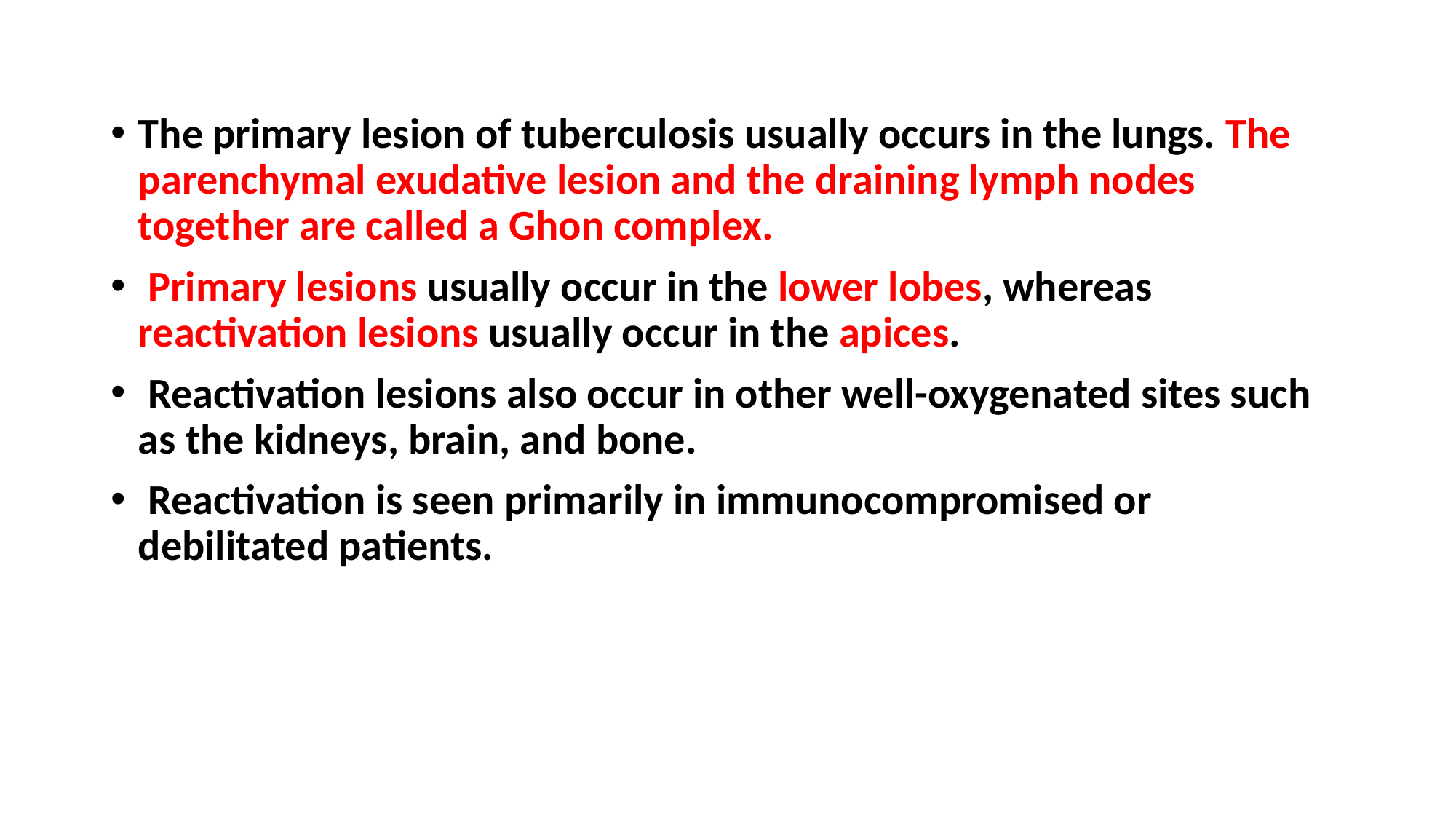

The primary lesion of tuberculosis usually occurs in the lungs. The parenchymal exudative lesion and the draining lymph nodes together are called a Ghon complex.
 Primary lesions usually occur in the lower lobes, whereas reactivation lesions usually occur in the apices.
 Reactivation lesions also occur in other well-oxygenated sites such as the kidneys, brain, and bone.
 Reactivation is seen primarily in immunocompromised or debilitated patients.